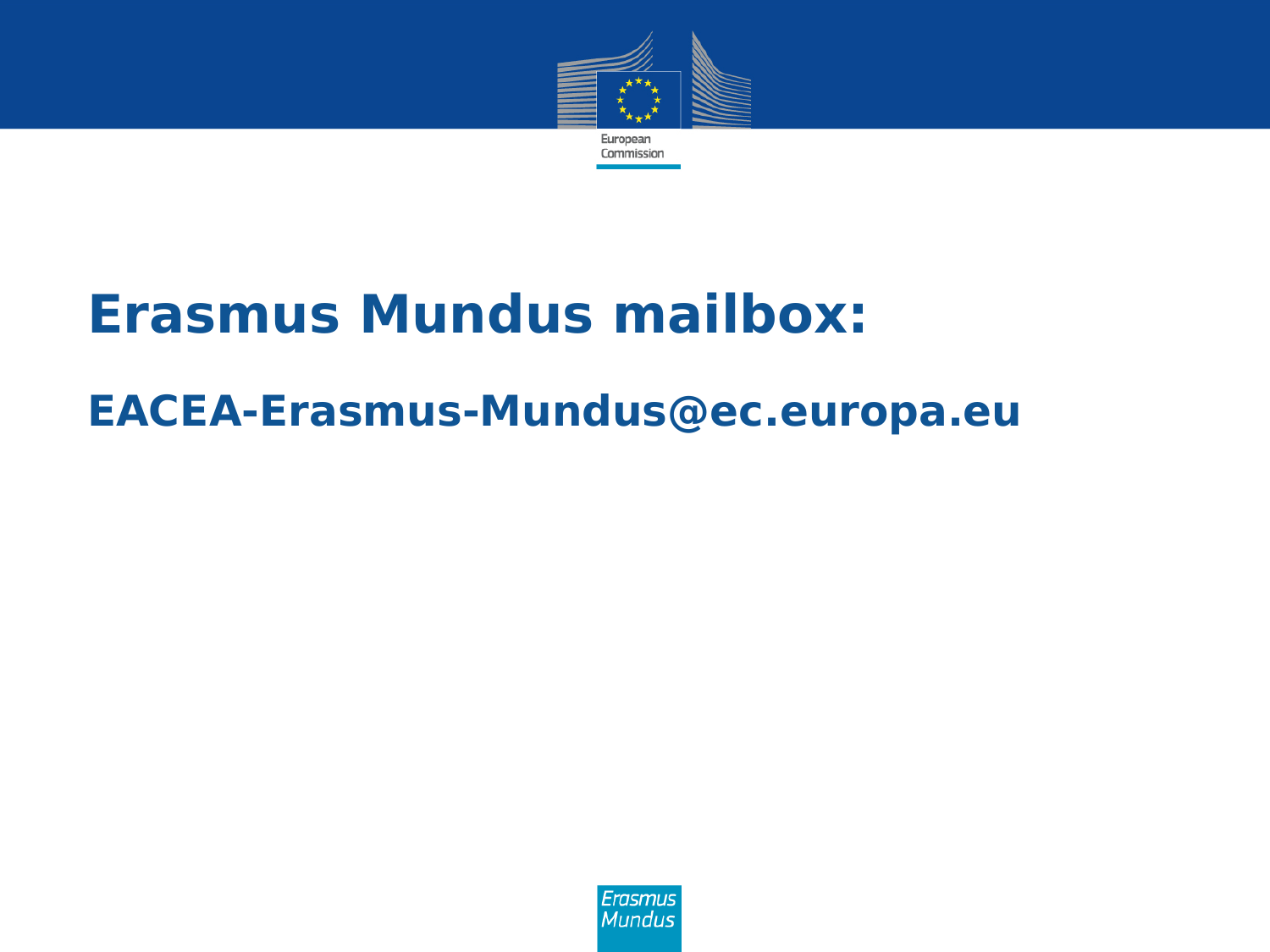

Erasmus Mundus mailbox:

EACEA-Erasmus-Mundus@ec.europa.eu
# Questions on the Call?
37